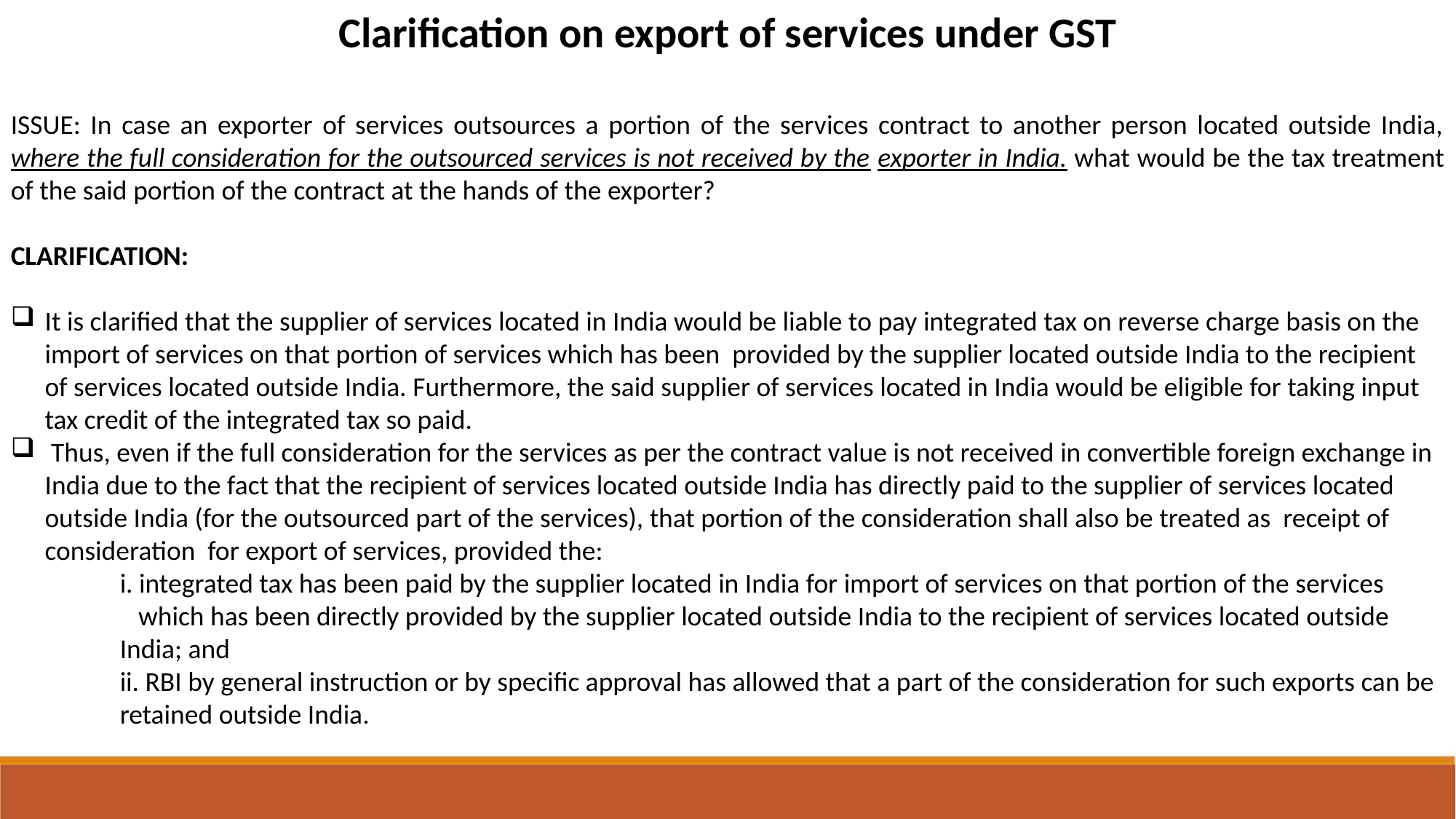

Clarification on export of services under GST

ISSUE: In case an exporter of services outsources a portion of the services contract to another person located outside India, where the full consideration for the outsourced services is not received by the exporter in India. what would be the tax treatment of the said portion of the contract at the hands of the exporter?

CLARIFICATION:

It is clarified that the supplier of services located in India would be liable to pay integrated tax on reverse charge basis on the import of services on that portion of services which has been  provided by the supplier located outside India to the recipient of services located outside India. Furthermore, the said supplier of services located in India would be eligible for taking input tax credit of the integrated tax so paid.
 Thus, even if the full consideration for the services as per the contract value is not received in convertible foreign exchange in India due to the fact that the recipient of services located outside India has directly paid to the supplier of services located outside India (for the outsourced part of the services), that portion of the consideration shall also be treated as  receipt of consideration  for export of services, provided the:
	i. integrated tax has been paid by the supplier located in India for import of services on that portion of the services 		   which has been directly provided by the supplier located outside India to the recipient of services located outside           	India; and
	ii. RBI by general instruction or by specific approval has allowed that a part of the consideration for such exports can be 	retained outside India.